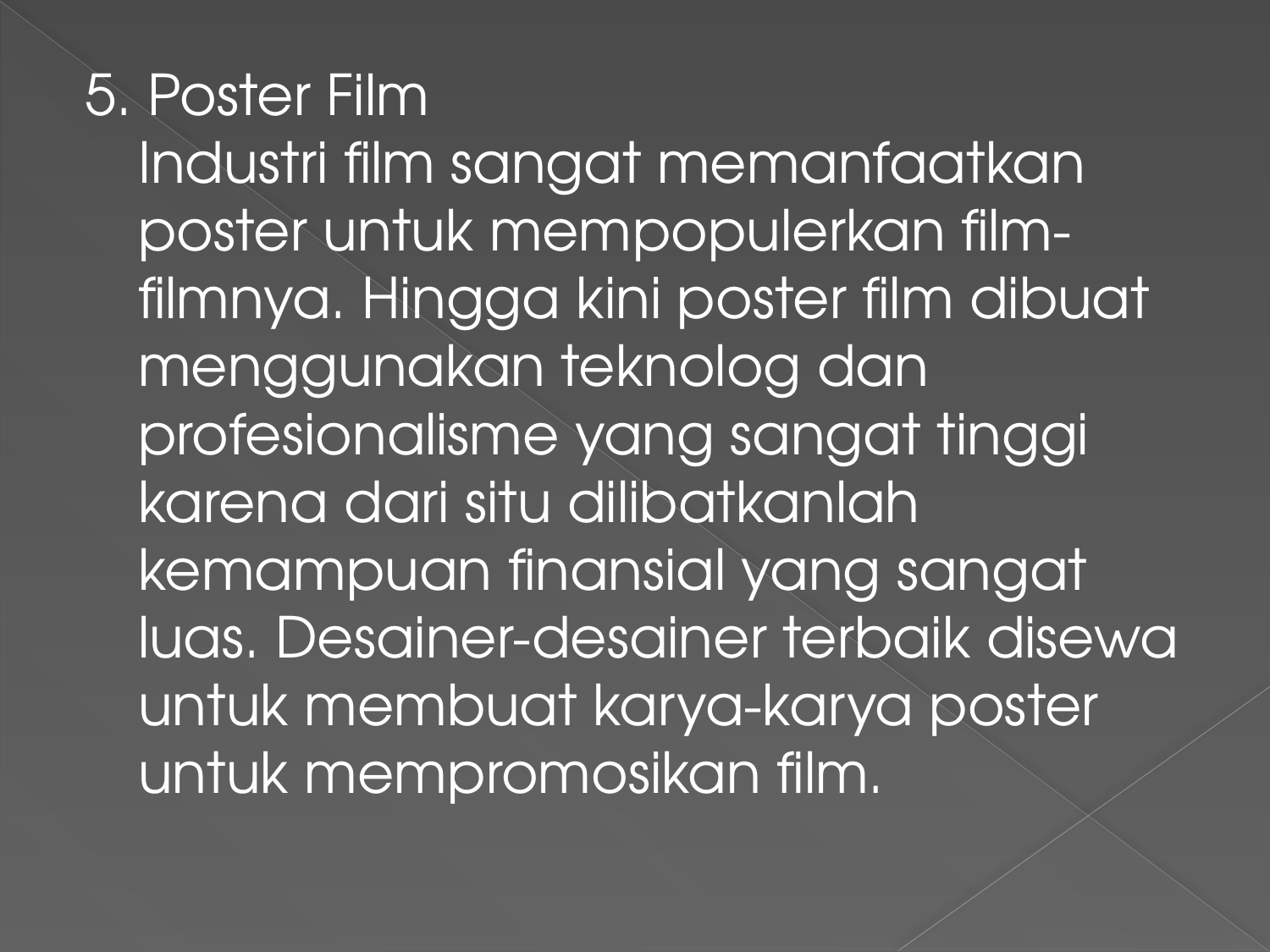

5. Poster Film
Industri film sangat memanfaatkan poster untuk mempopulerkan film-filmnya. Hingga kini poster film dibuat menggunakan teknolog dan profesionalisme yang sangat tinggi karena dari situ dilibatkanlah kemampuan finansial yang sangat luas. Desainer-desainer terbaik disewa untuk membuat karya-karya poster untuk mempromosikan film.